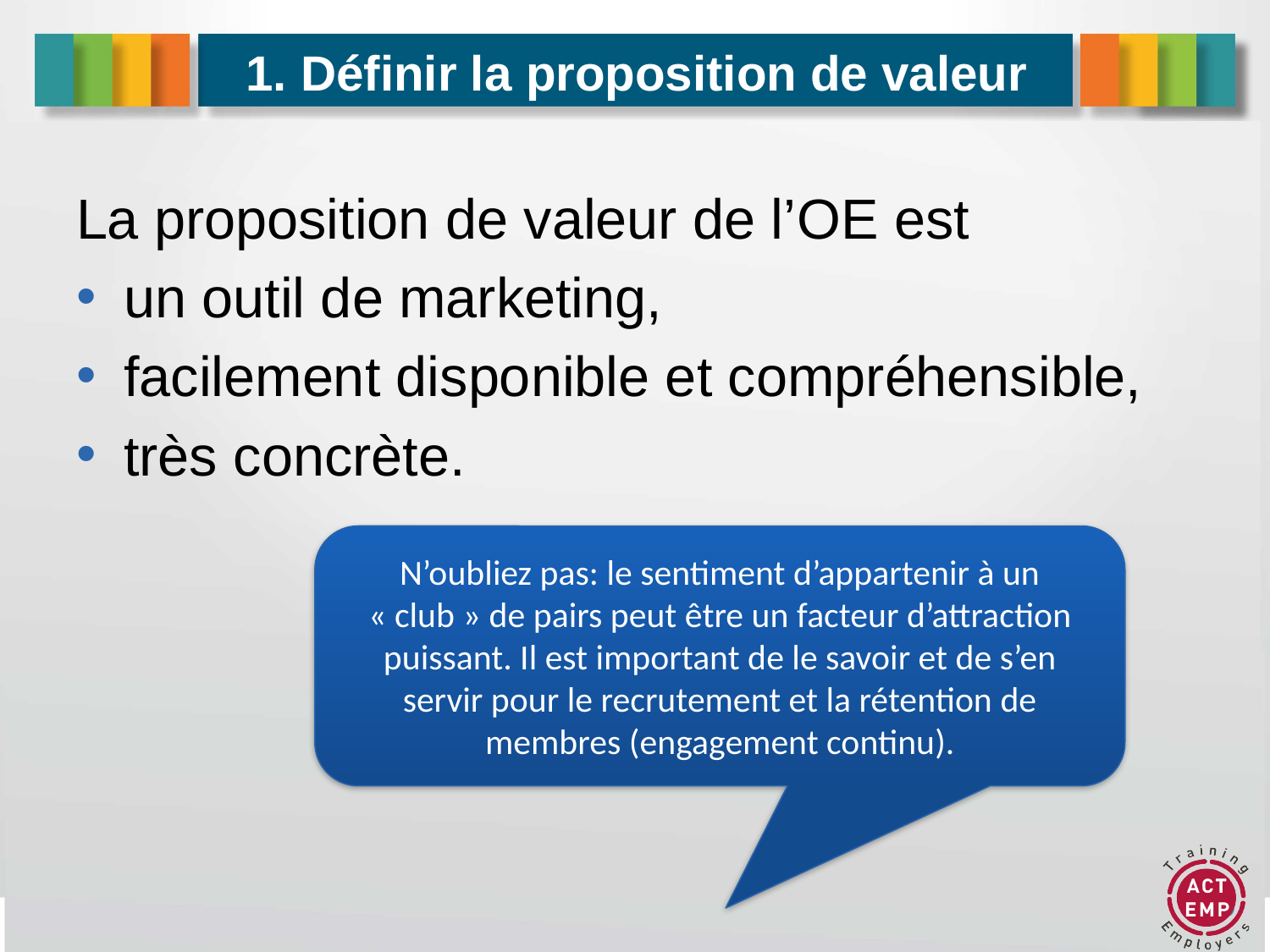

# 1. Définir la proposition de valeur
La proposition de valeur de l’OE est
un outil de marketing,
facilement disponible et compréhensible,
très concrète.

N’oubliez pas: le sentiment d’appartenir à un « club » de pairs peut être un facteur d’attraction puissant. Il est important de le savoir et de s’en servir pour le recrutement et la rétention de membres (engagement continu).